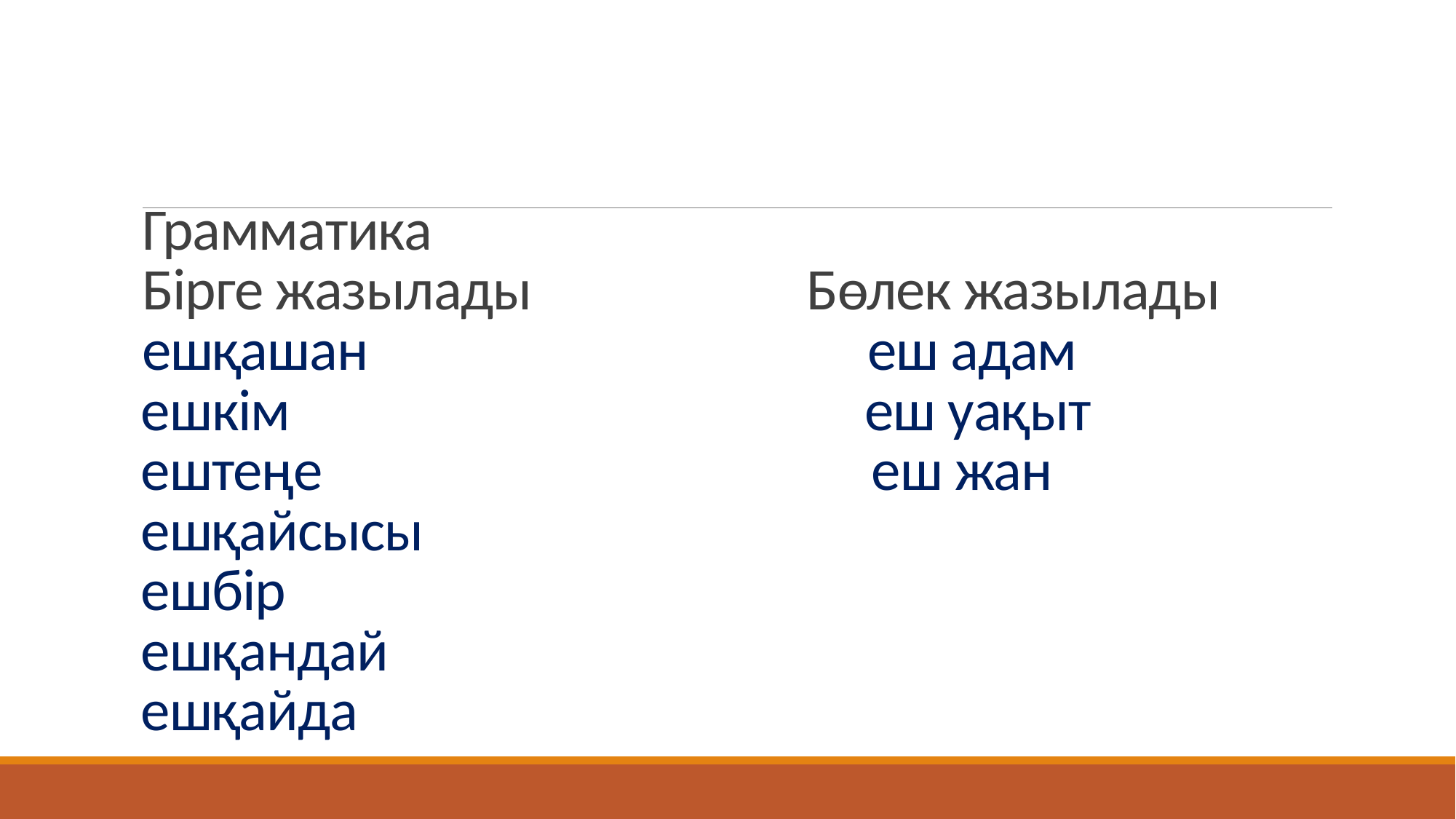

# Грамматика Бірге жазылады                      Бөлек жазылады ешқашан                                        еш адам ​ешкім                                              еш уақыт ​ештеңе                                            еш жан ​ешқайсысы ​ешбір ​ешқандай ​ешқайда